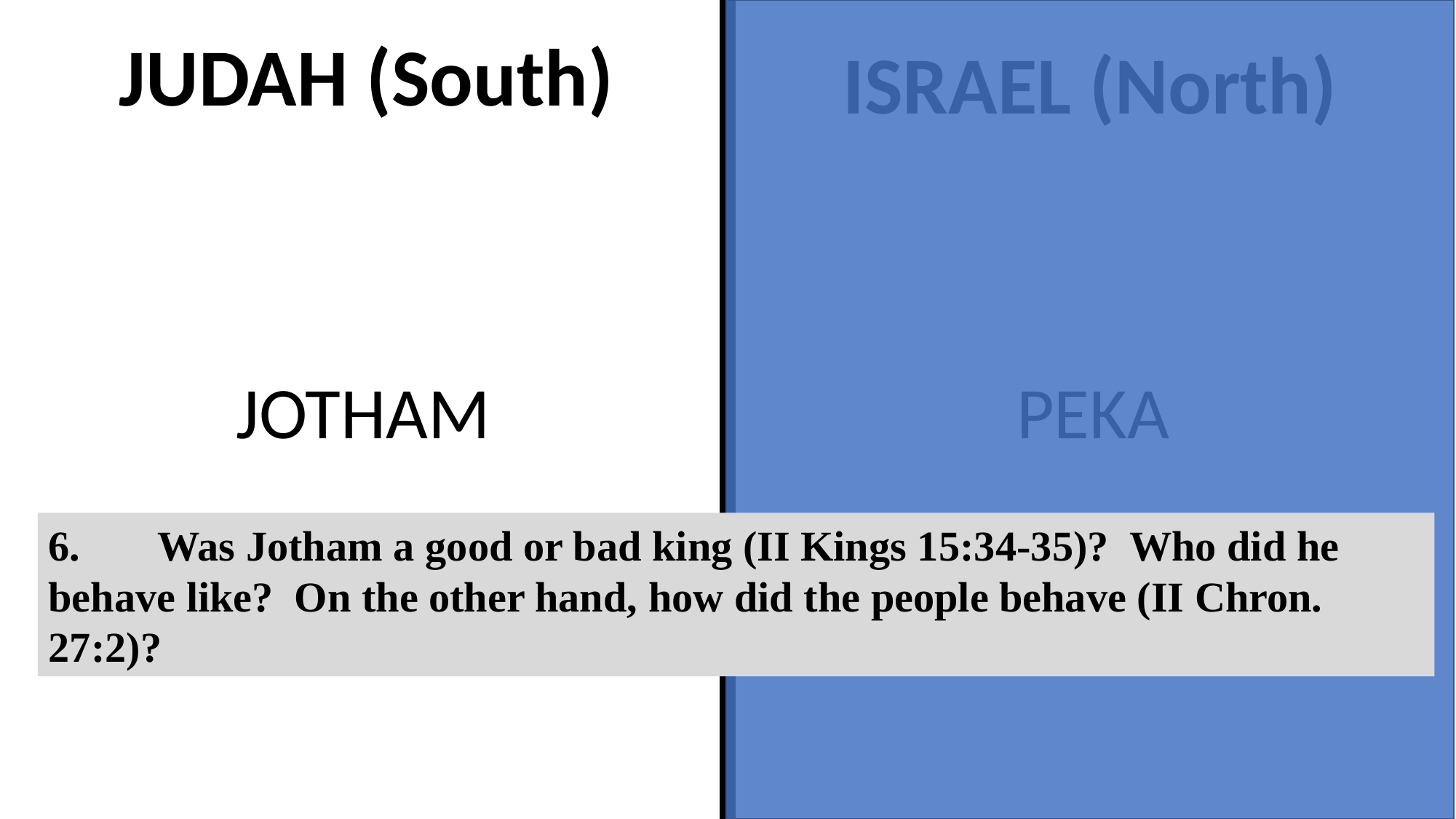

JUDAH (South)
ISRAEL (North)
PEKA
JOTHAM
6.	Was Jotham a good or bad king (II Kings 15:34-35)?  Who did he behave like?  On the other hand, how did the people behave (II Chron. 27:2)?